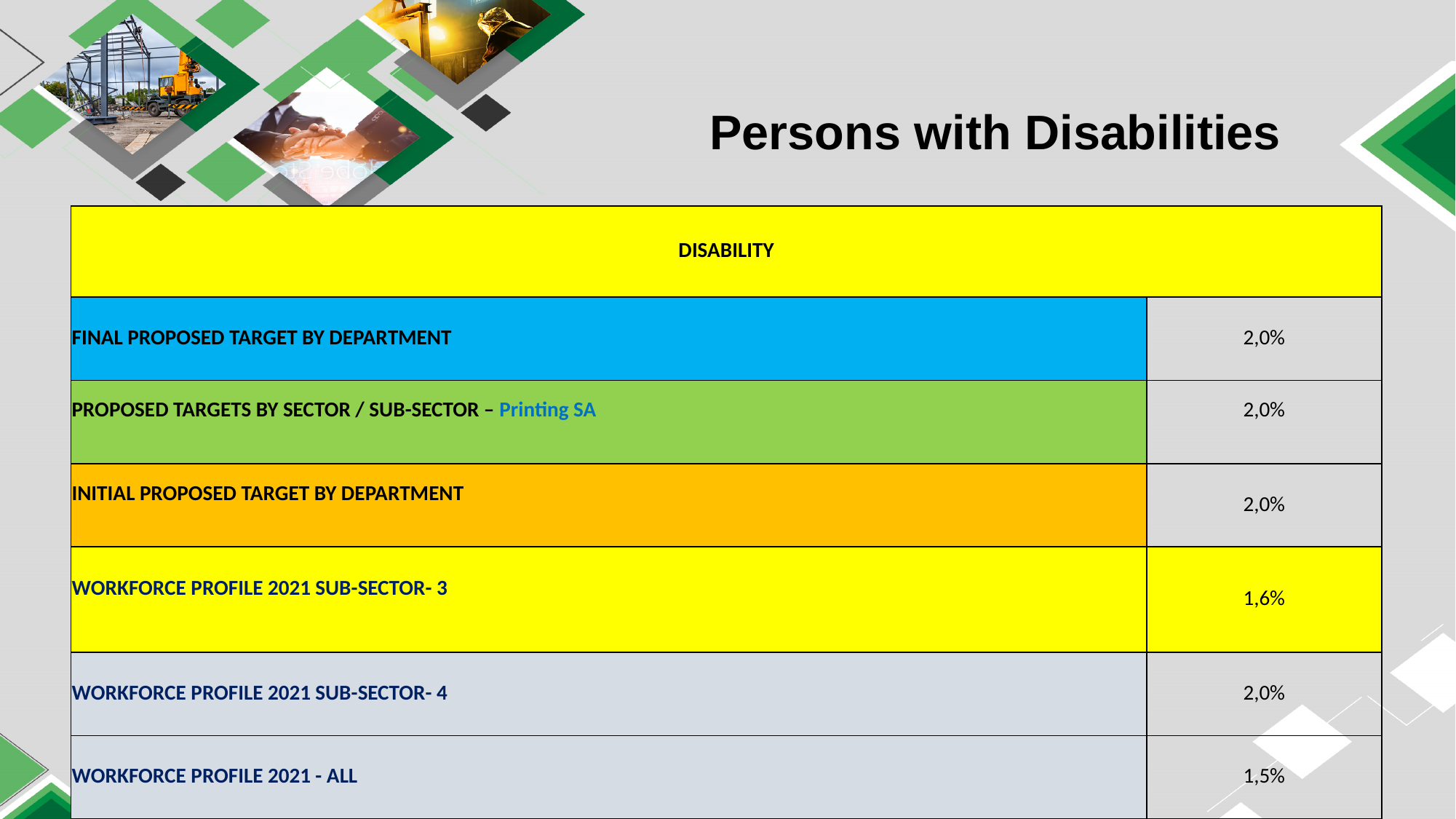

# Persons with Disabilities
| DISABILITY |  |
| --- | --- |
| FINAL PROPOSED TARGET BY DEPARTMENT | 2,0% |
| PROPOSED TARGETS BY SECTOR / SUB-SECTOR – Printing SA | 2,0% |
| INITIAL PROPOSED TARGET BY DEPARTMENT | 2,0% |
| WORKFORCE PROFILE 2021 SUB-SECTOR- 3 | 1,6% |
| WORKFORCE PROFILE 2021 SUB-SECTOR- 4 | 2,0% |
| WORKFORCE PROFILE 2021 - ALL | 1,5% |